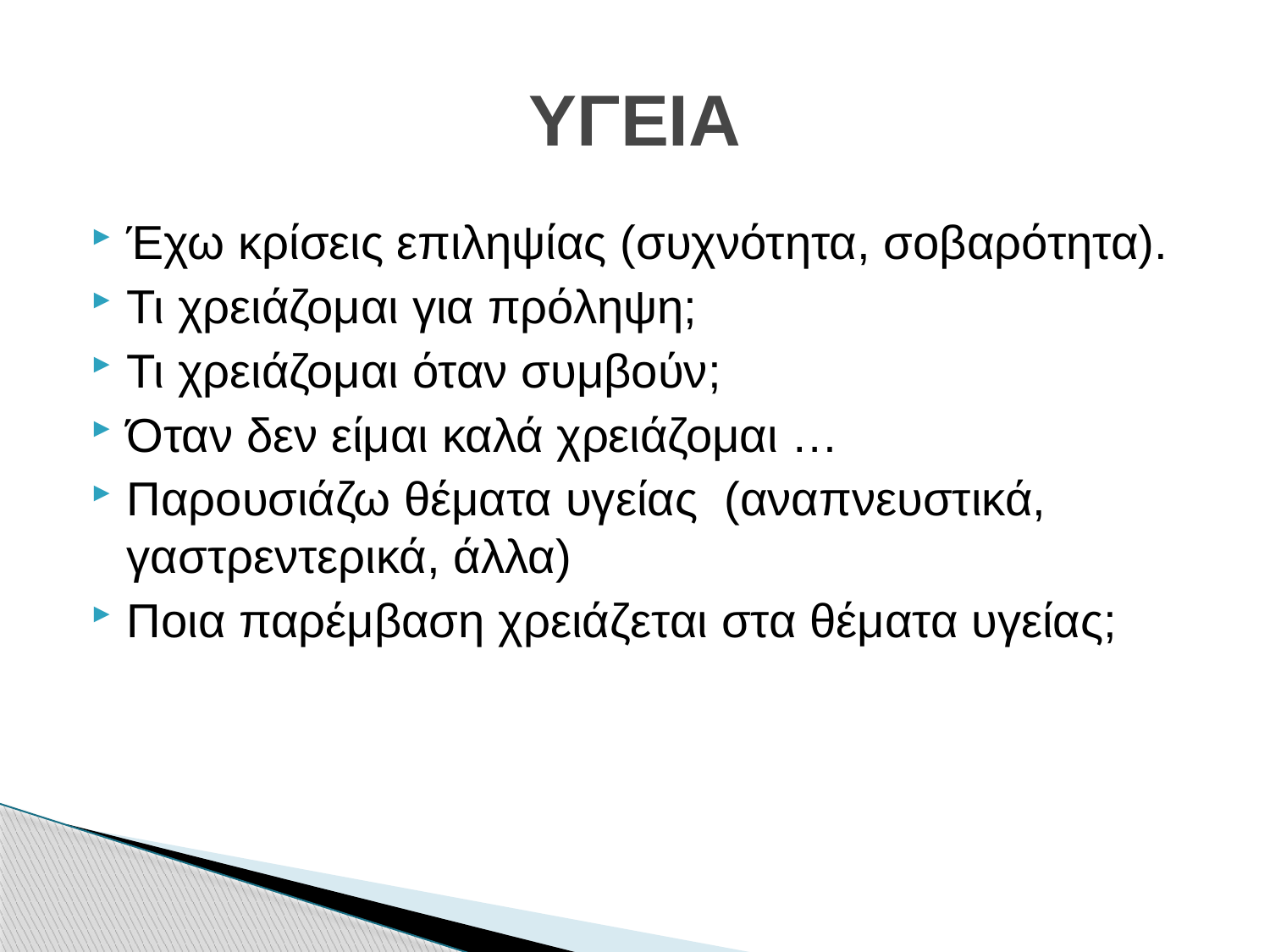

# ΥΓΕΙΑ
Έχω κρίσεις επιληψίας (συχνότητα, σοβαρότητα).
Τι χρειάζομαι για πρόληψη;
Τι χρειάζομαι όταν συμβούν;
Όταν δεν είμαι καλά χρειάζομαι …
Παρουσιάζω θέματα υγείας  (αναπνευστικά, γαστρεντερικά, άλλα)
Ποια παρέμβαση χρειάζεται στα θέματα υγείας;